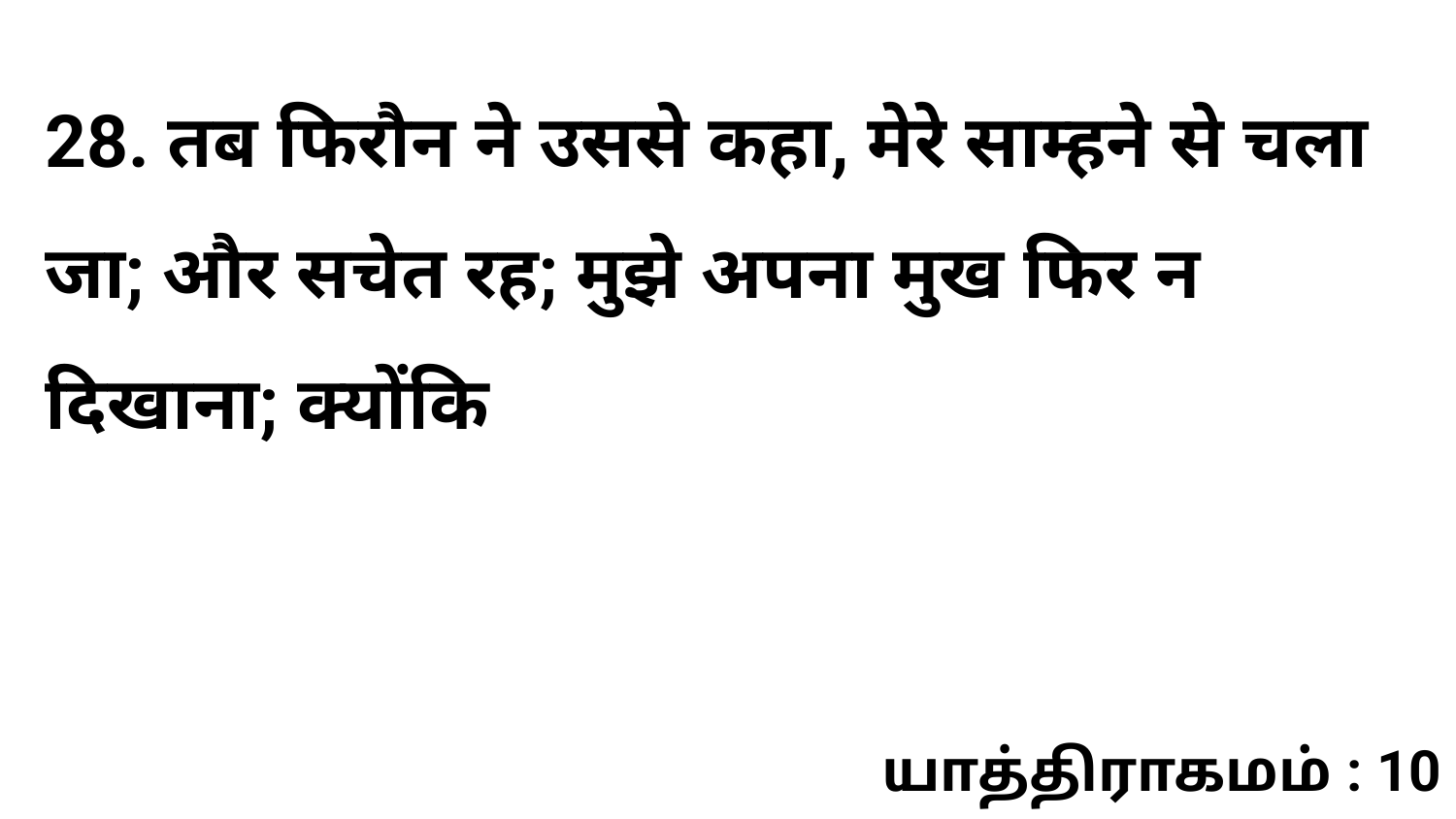

28. तब फिरौन ने उससे कहा, मेरे साम्हने से चला जा; और सचेत रह; मुझे अपना मुख फिर न दिखाना; क्योंकि
யாத்திராகமம் : 10